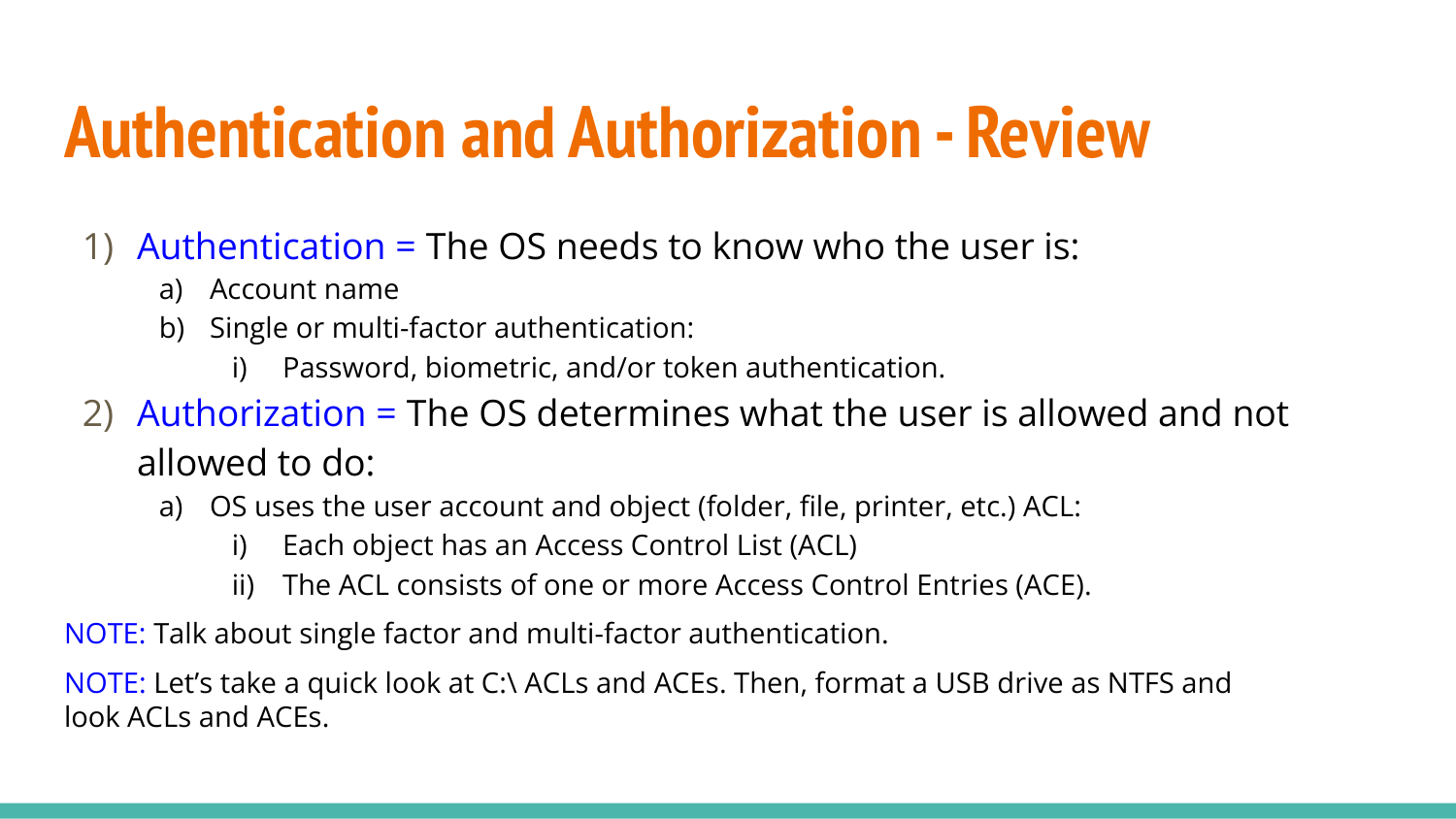

# Authentication and Authorization - Review
Authentication = The OS needs to know who the user is:
Account name
Single or multi-factor authentication:
Password, biometric, and/or token authentication.
Authorization = The OS determines what the user is allowed and not allowed to do:
OS uses the user account and object (folder, file, printer, etc.) ACL:
Each object has an Access Control List (ACL)
The ACL consists of one or more Access Control Entries (ACE).
NOTE: Talk about single factor and multi-factor authentication.
NOTE: Let’s take a quick look at C:\ ACLs and ACEs. Then, format a USB drive as NTFS and look ACLs and ACEs.